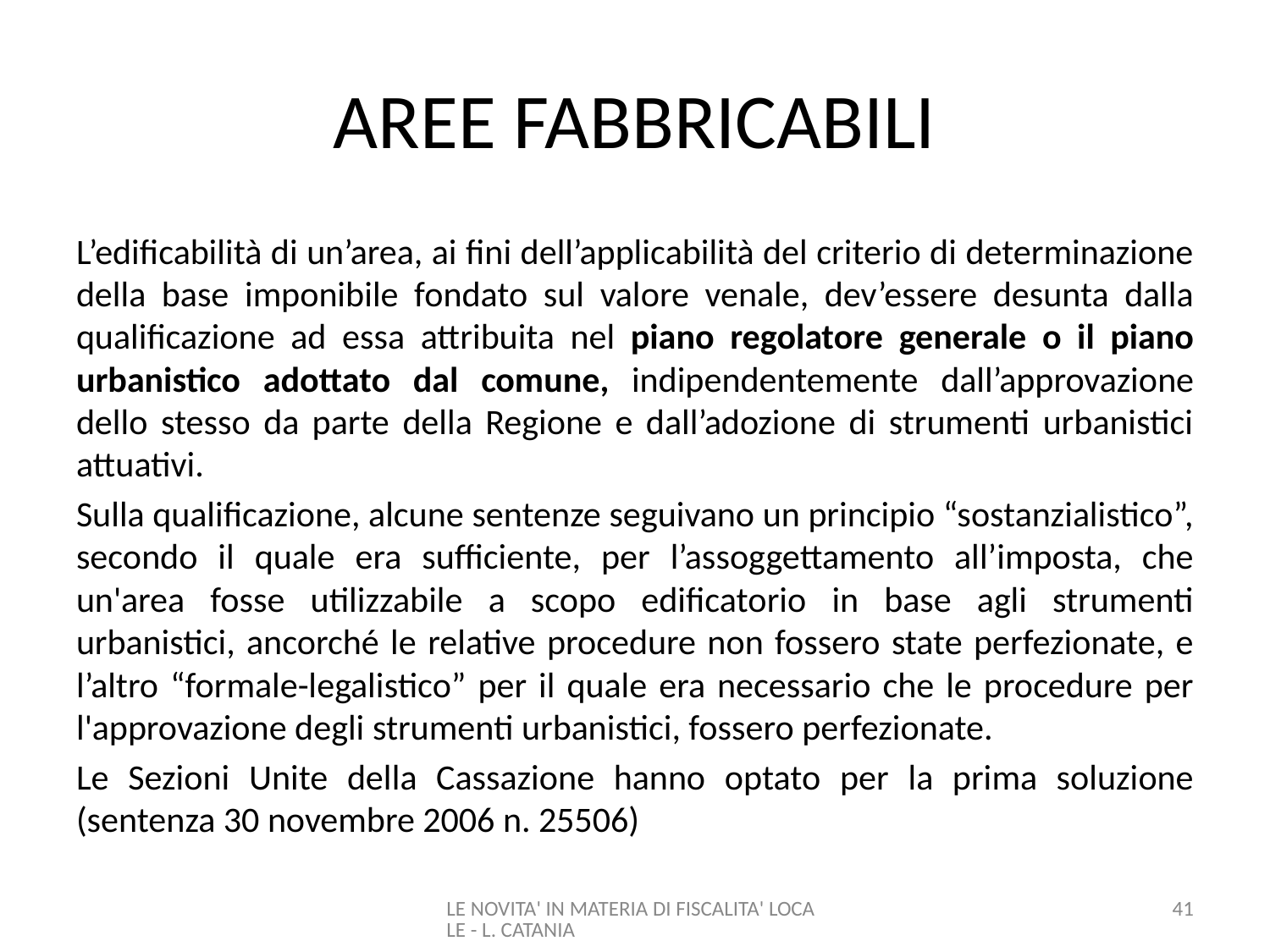

# AREE FABBRICABILI
L’edificabilità di un’area, ai fini dell’applicabilità del criterio di determinazione della base imponibile fondato sul valore venale, dev’essere desunta dalla qualificazione ad essa attribuita nel piano regolatore generale o il piano urbanistico adottato dal comune, indipendentemente dall’approvazione dello stesso da parte della Regione e dall’adozione di strumenti urbanistici attuativi.
Sulla qualificazione, alcune sentenze seguivano un principio “sostanzialistico”, secondo il quale era sufficiente, per l’assoggettamento all’imposta, che un'area fosse utilizzabile a scopo edificatorio in base agli strumenti urbanistici, ancorché le relative procedure non fossero state perfezionate, e l’altro “formale-legalistico” per il quale era necessario che le procedure per l'approvazione degli strumenti urbanistici, fossero perfezionate.
Le Sezioni Unite della Cassazione hanno optato per la prima soluzione (sentenza 30 novembre 2006 n. 25506)

LE NOVITA' IN MATERIA DI FISCALITA' LOCALE - L. CATANIA
41